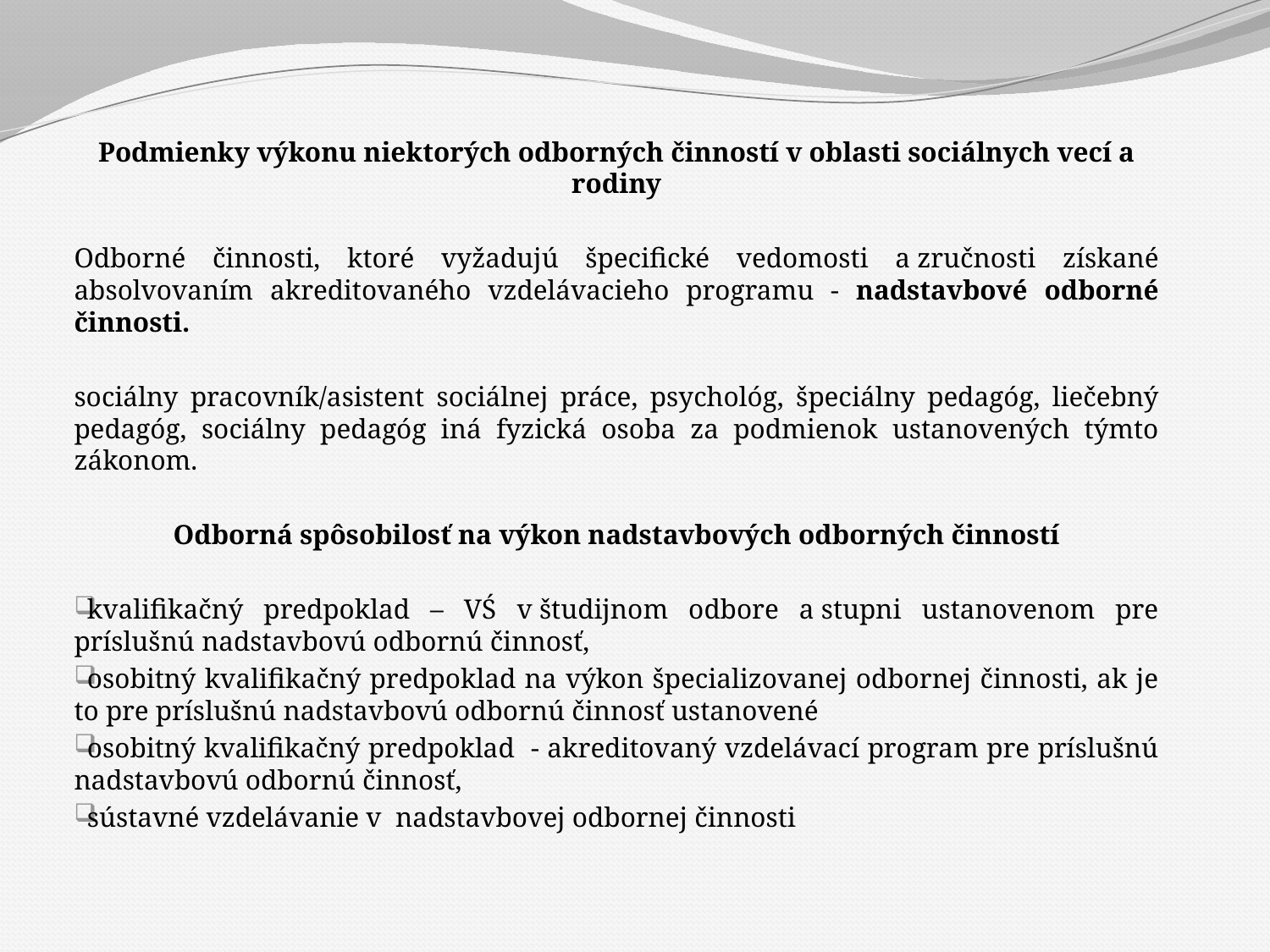

Podmienky výkonu niektorých odborných činností v oblasti sociálnych vecí a rodiny

Odborné činnosti, ktoré vyžadujú špecifické vedomosti a zručnosti získané absolvovaním akreditovaného vzdelávacieho programu - nadstavbové odborné činnosti.

sociálny pracovník/asistent sociálnej práce, psychológ, špeciálny pedagóg, liečebný pedagóg, sociálny pedagóg iná fyzická osoba za podmienok ustanovených týmto zákonom.

Odborná spôsobilosť na výkon nadstavbových odborných činností

kvalifikačný predpoklad – VŚ v študijnom odbore a stupni ustanovenom pre príslušnú nadstavbovú odbornú činnosť,
osobitný kvalifikačný predpoklad na výkon špecializovanej odbornej činnosti, ak je to pre príslušnú nadstavbovú odbornú činnosť ustanovené
osobitný kvalifikačný predpoklad  - akreditovaný vzdelávací program pre príslušnú nadstavbovú odbornú činnosť,
sústavné vzdelávanie v  nadstavbovej odbornej činnosti